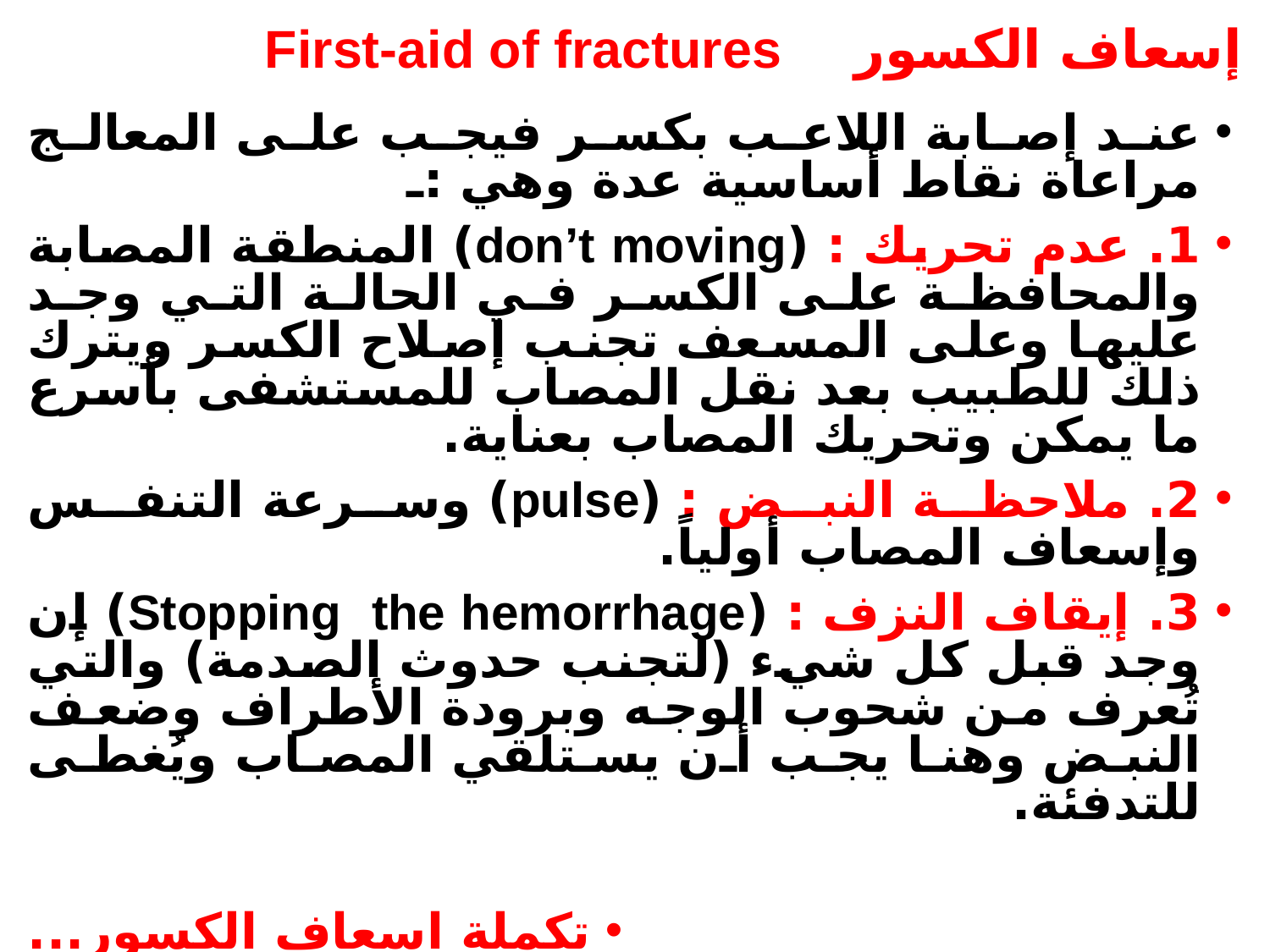

# إسعاف الكسور    First-aid of fractures
عند إصابة اللاعب بكسر فيجب على المعالج مراعاة نقاط أساسية عدة وهي :ـ
1. عدم تحريك : (don’t moving) المنطقة المصابة والمحافظة على الكسر في الحالة التي وجد عليها وعلى المسعف تجنب إصلاح الكسر ويترك ذلك للطبيب بعد نقل المصاب للمستشفى بأسرع ما يمكن وتحريك المصاب بعناية.
2. ملاحظة النبض : (pulse) وسرعة التنفس وإسعاف المصاب أولياً.
3. إيقاف النزف : (Stopping  the hemorrhage) إن وجد قبل كل شيء (لتجنب حدوث الصدمة) والتي تُعرف من شحوب الوجه وبرودة الأطراف وضعف النبض وهنا يجب أن يستلقي المصاب ويُغطى للتدفئة.

تكملة اسعاف الكسور...